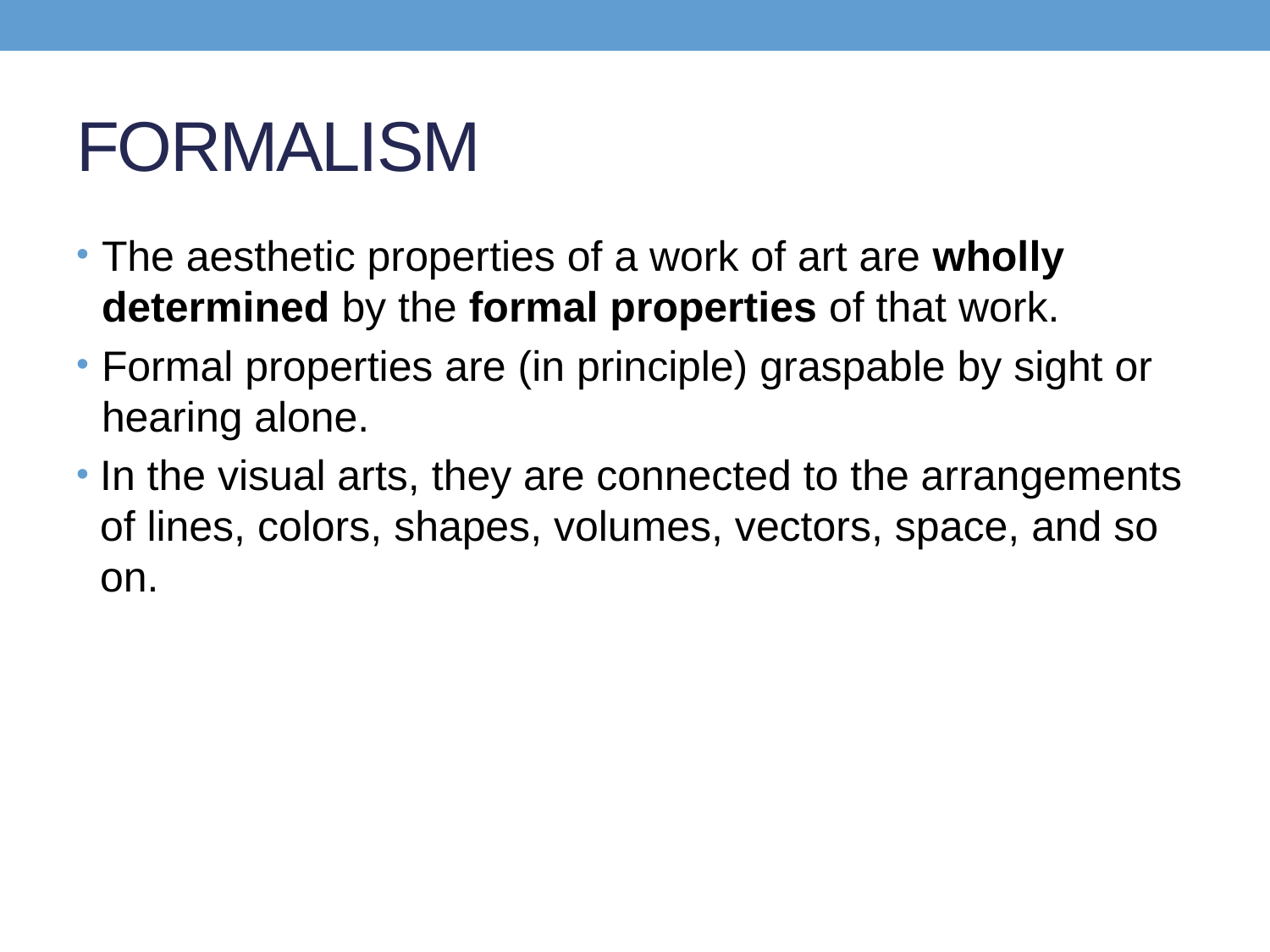

# FORMALISM
The aesthetic properties of a work of art are wholly determined by the formal properties of that work.
Formal properties are (in principle) graspable by sight or hearing alone.
In the visual arts, they are connected to the arrangements of lines, colors, shapes, volumes, vectors, space, and so on.